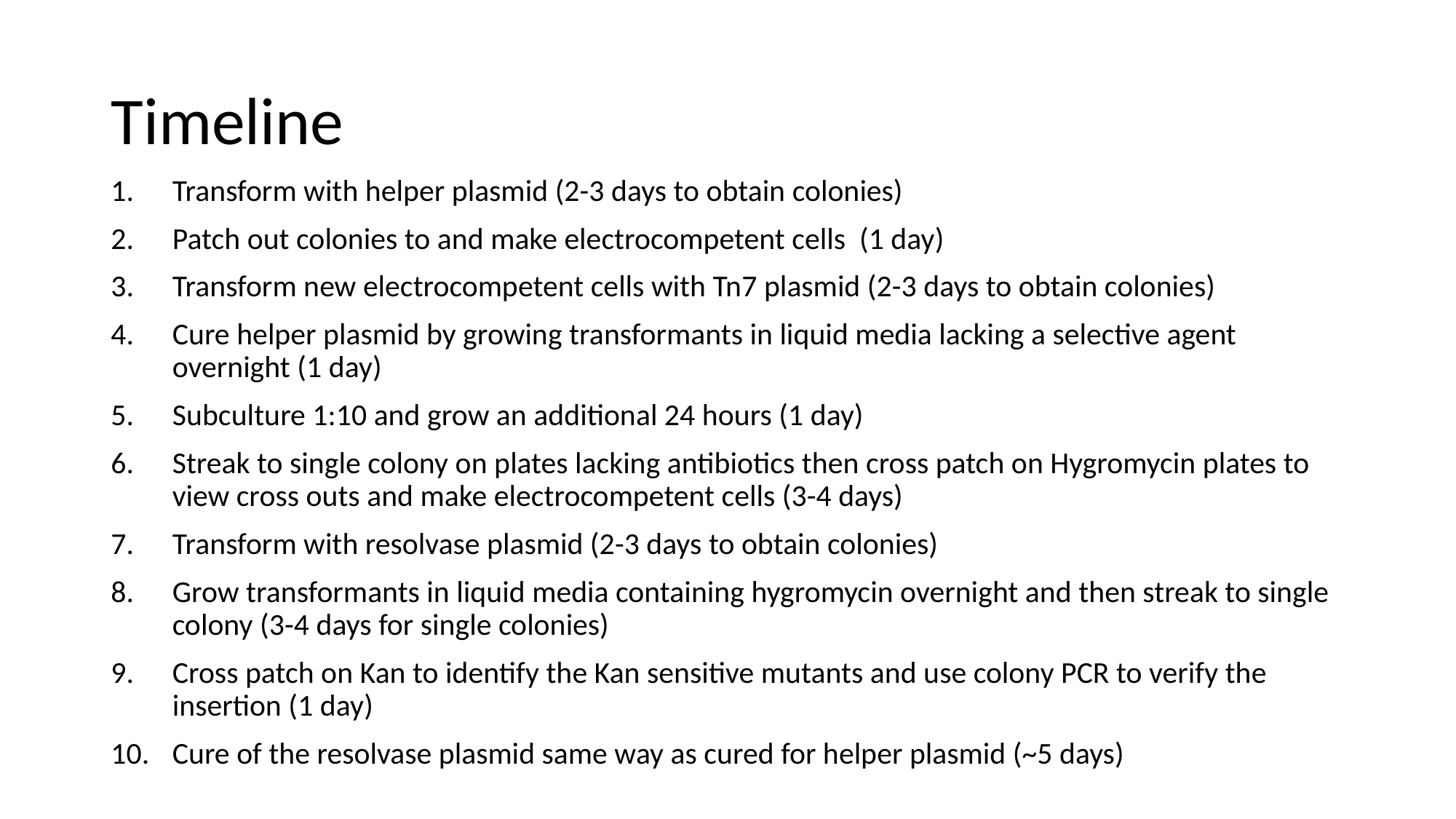

# Timeline
Transform with helper plasmid (2-3 days to obtain colonies)
Patch out colonies to and make electrocompetent cells  (1 day)
Transform new electrocompetent cells with Tn7 plasmid (2-3 days to obtain colonies)
Cure helper plasmid by growing transformants in liquid media lacking a selective agent overnight (1 day)
Subculture 1:10 and grow an additional 24 hours (1 day)
Streak to single colony on plates lacking antibiotics then cross patch on Hygromycin plates to view cross outs and make electrocompetent cells (3-4 days)
Transform with resolvase plasmid (2-3 days to obtain colonies)
Grow transformants in liquid media containing hygromycin overnight and then streak to single colony (3-4 days for single colonies)
Cross patch on Kan to identify the Kan sensitive mutants and use colony PCR to verify the insertion (1 day)
Cure of the resolvase plasmid same way as cured for helper plasmid (~5 days)